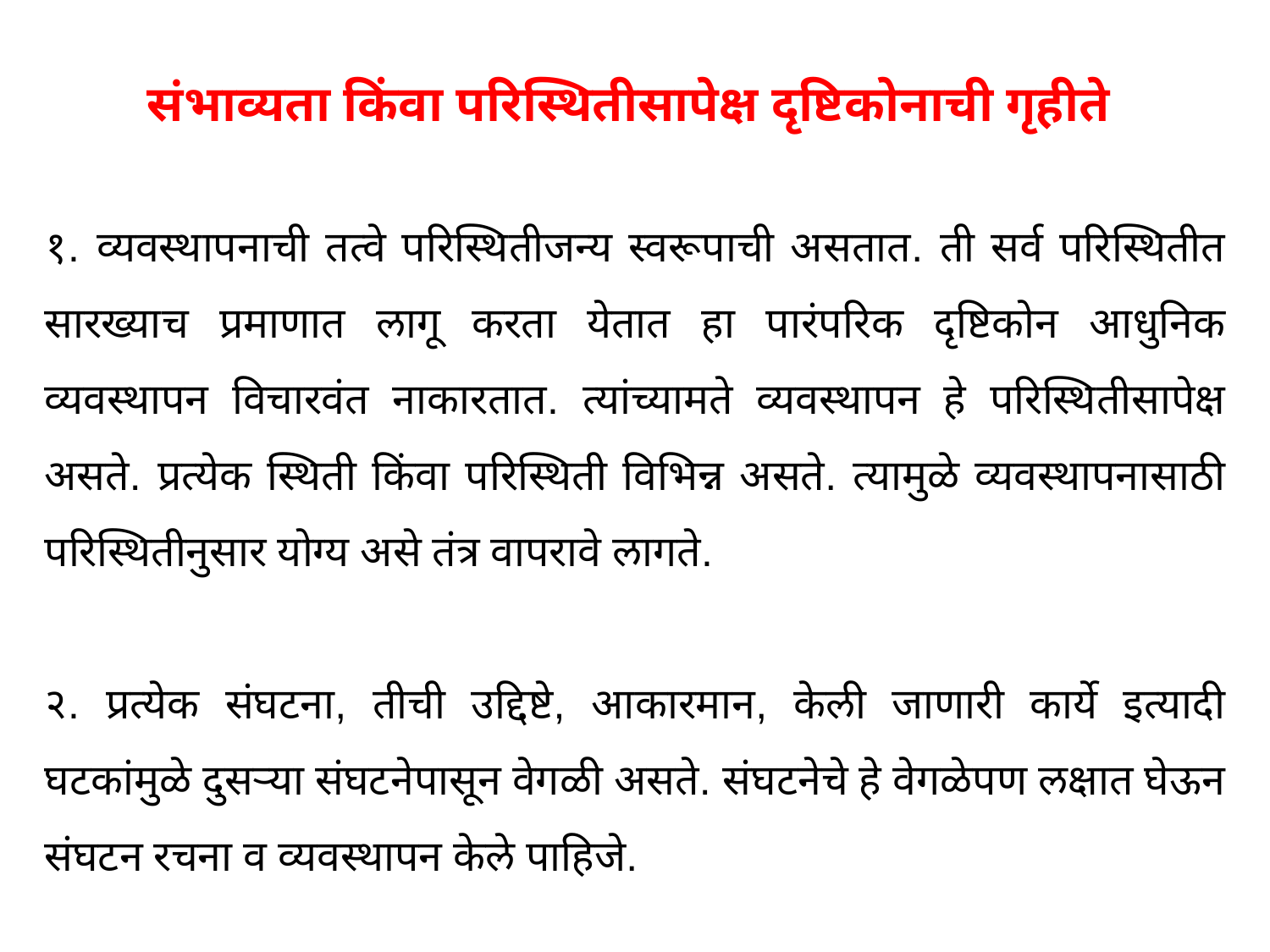

संभाव्यता किंवा परिस्थितीसापेक्ष दृष्टिकोनाची गृहीते

१. व्यवस्थापनाची तत्वे परिस्थितीजन्य स्वरूपाची असतात. ती सर्व परिस्थितीत सारख्याच प्रमाणात लागू करता येतात हा पारंपरिक दृष्टिकोन आधुनिक व्यवस्थापन विचारवंत नाकारतात. त्यांच्यामते व्यवस्थापन हे परिस्थितीसापेक्ष असते. प्रत्येक स्थिती किंवा परिस्थिती विभिन्न असते. त्यामुळे व्यवस्थापनासाठी परिस्थितीनुसार योग्य असे तंत्र वापरावे लागते.

२. प्रत्येक संघटना, तीची उद्दिष्टे, आकारमान, केली जाणारी कार्ये इत्यादी घटकांमुळे दुसऱ्या संघटनेपासून वेगळी असते. संघटनेचे हे वेगळेपण लक्षात घेऊन संघटन रचना व व्यवस्थापन केले पाहिजे.